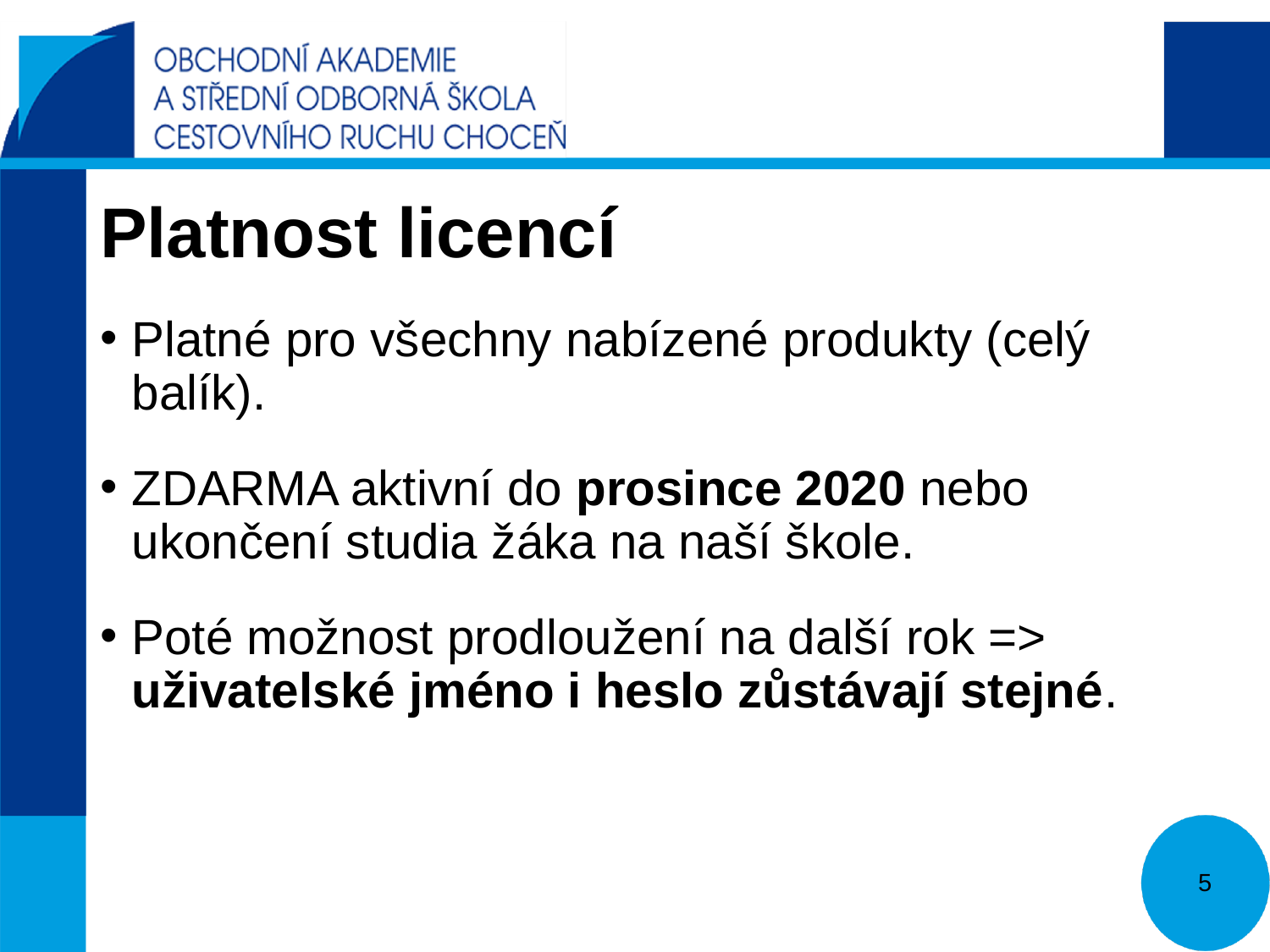

# Platnost licencí
Platné pro všechny nabízené produkty (celý balík).
ZDARMA aktivní do prosince 2020 nebo ukončení studia žáka na naší škole.
Poté možnost prodloužení na další rok => uživatelské jméno i heslo zůstávají stejné.
5